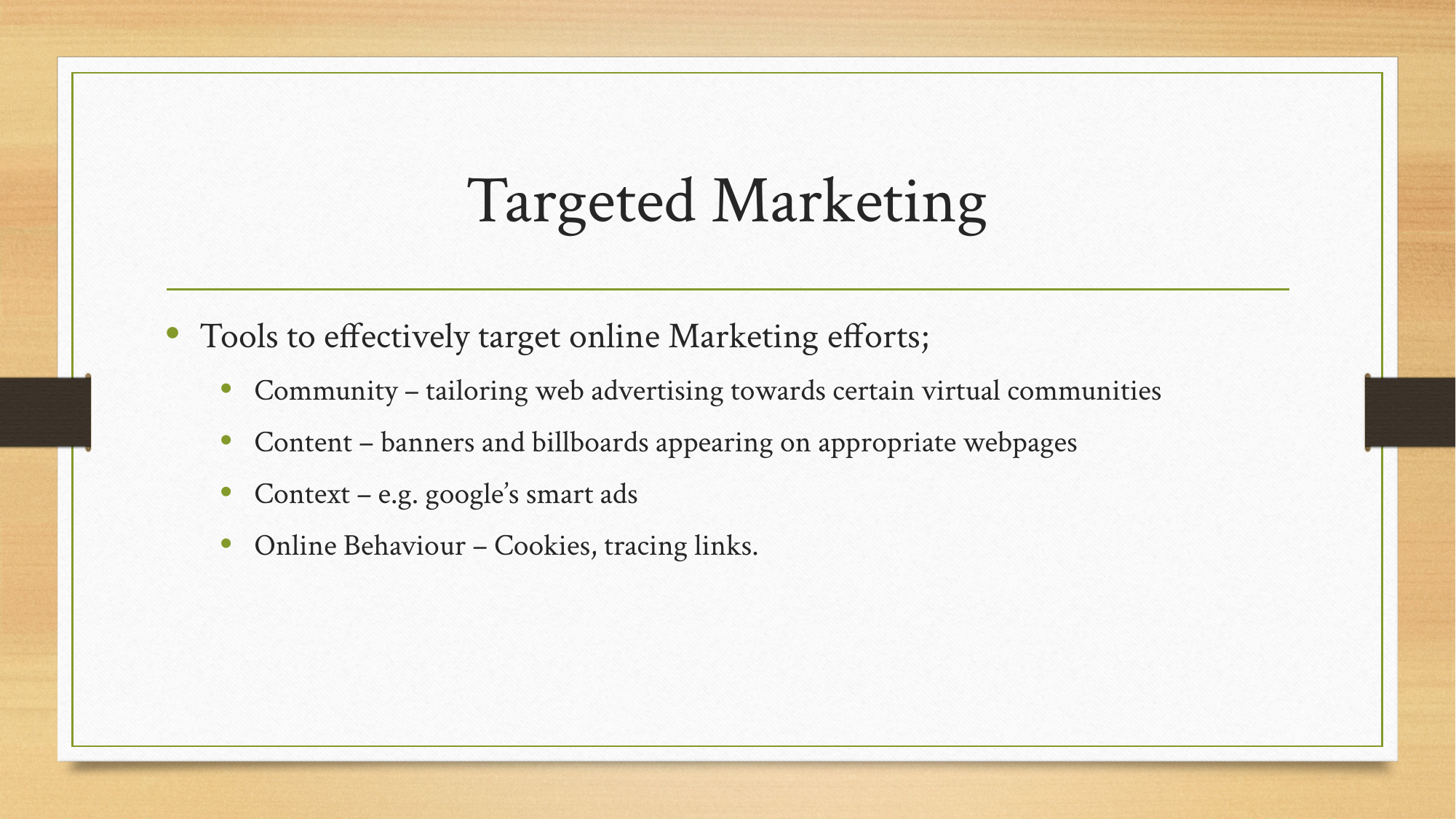

# Targeted Marketing
Tools to effectively target online Marketing efforts;
Community – tailoring web advertising towards certain virtual communities
Content – banners and billboards appearing on appropriate webpages
Context – e.g. google’s smart ads
Online Behaviour – Cookies, tracing links.